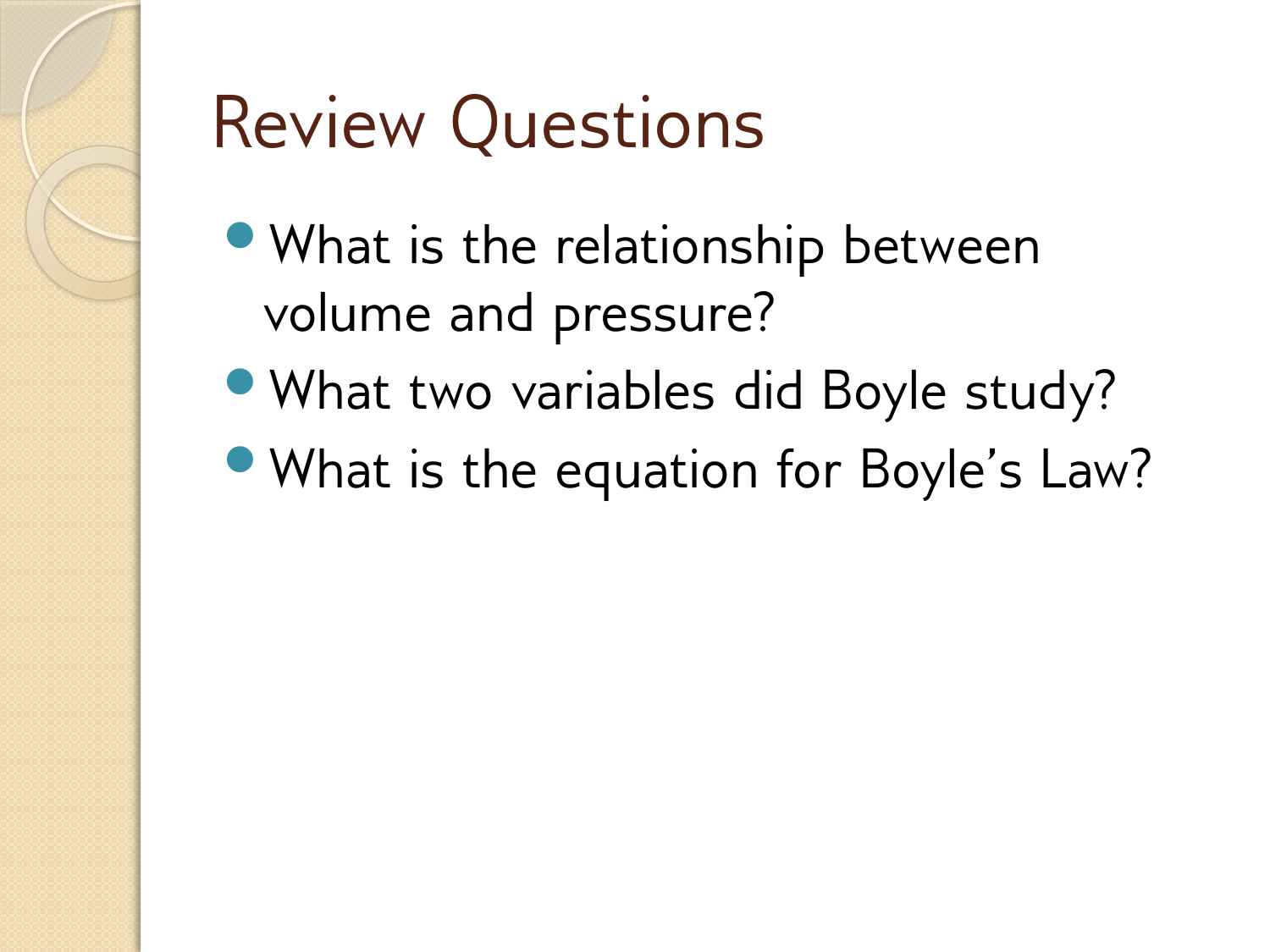

# Review Questions
What is the relationship between volume and pressure?
What two variables did Boyle study?
What is the equation for Boyle’s Law?